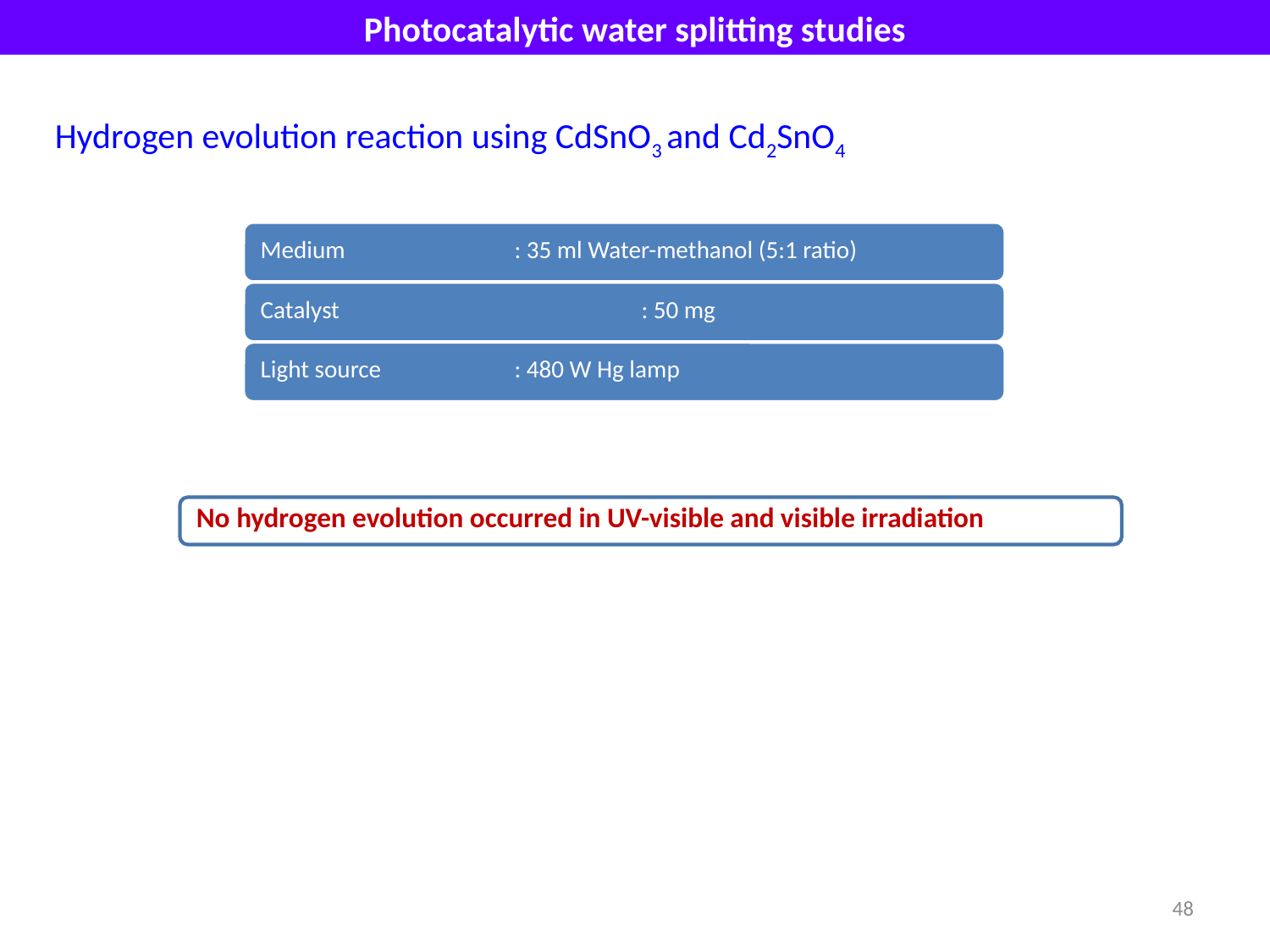

Photocatalytic water splitting studies
Hydrogen evolution reaction using CdSnO3 and Cd2SnO4
Medium 		: 35 ml Water-methanol (5:1 ratio)
Catalyst			: 50 mg
Light source		: 480 W Hg lamp
No hydrogen evolution occurred in UV-visible and visible irradiation
48